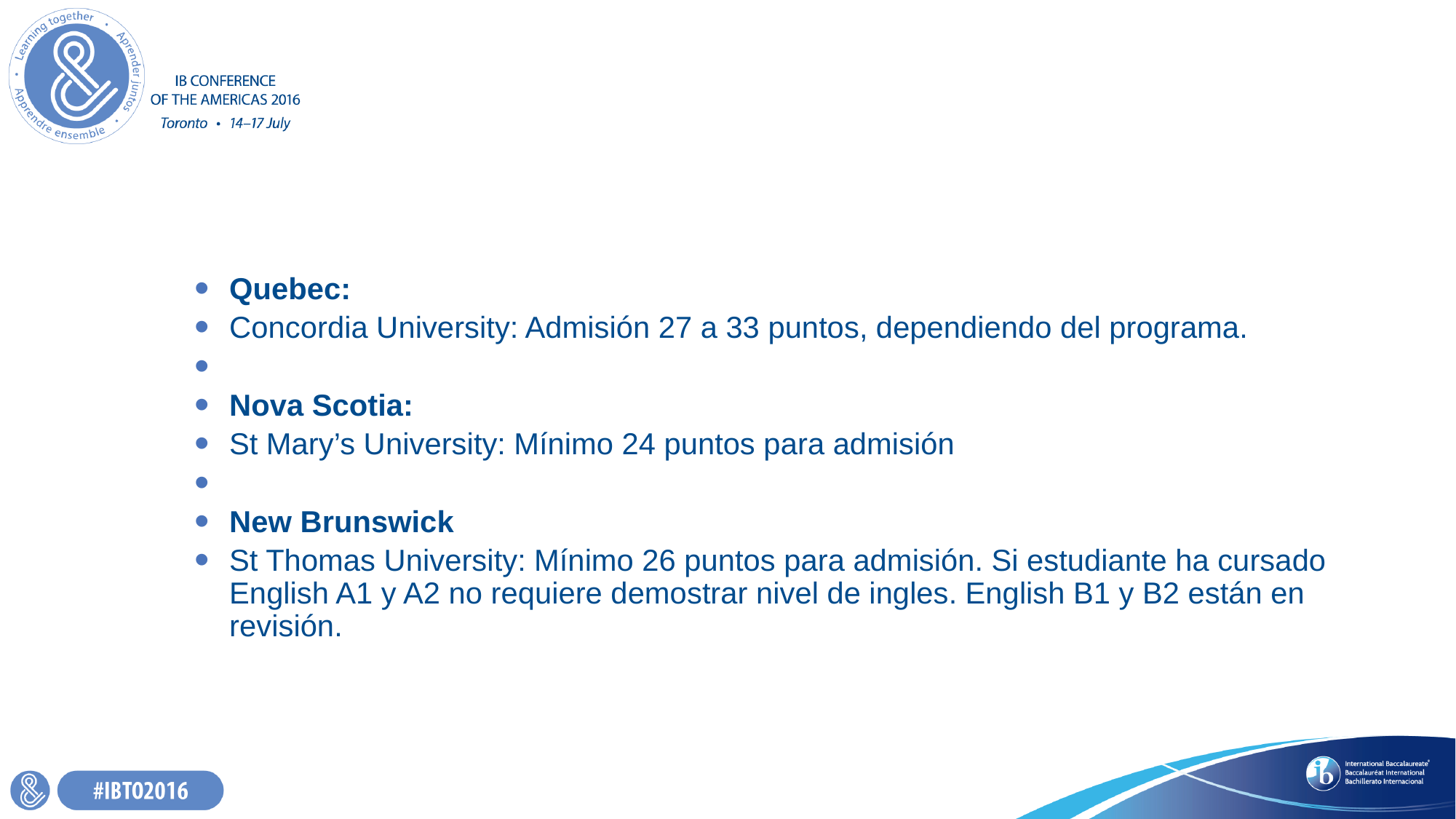

Quebec:
Concordia University: Admisión 27 a 33 puntos, dependiendo del programa.

Nova Scotia:
St Mary’s University: Mínimo 24 puntos para admisión

New Brunswick
St Thomas University: Mínimo 26 puntos para admisión. Si estudiante ha cursado English A1 y A2 no requiere demostrar nivel de ingles. English B1 y B2 están en revisión.